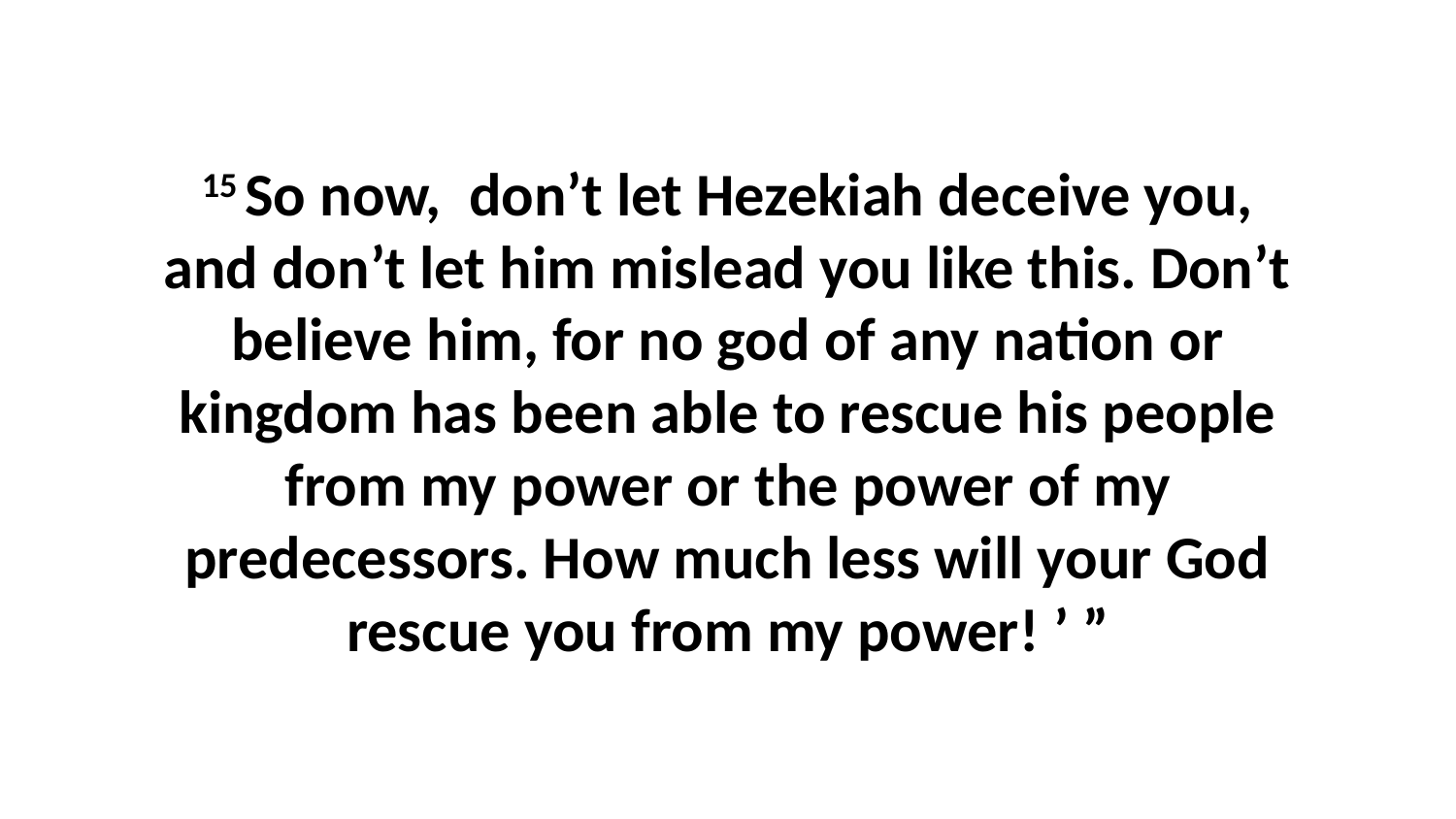

15 So now,  don’t let Hezekiah deceive you, and don’t let him mislead you like this. Don’t believe him, for no god of any nation or kingdom has been able to rescue his people from my power or the power of my predecessors. How much less will your God rescue you from my power! ’ ”